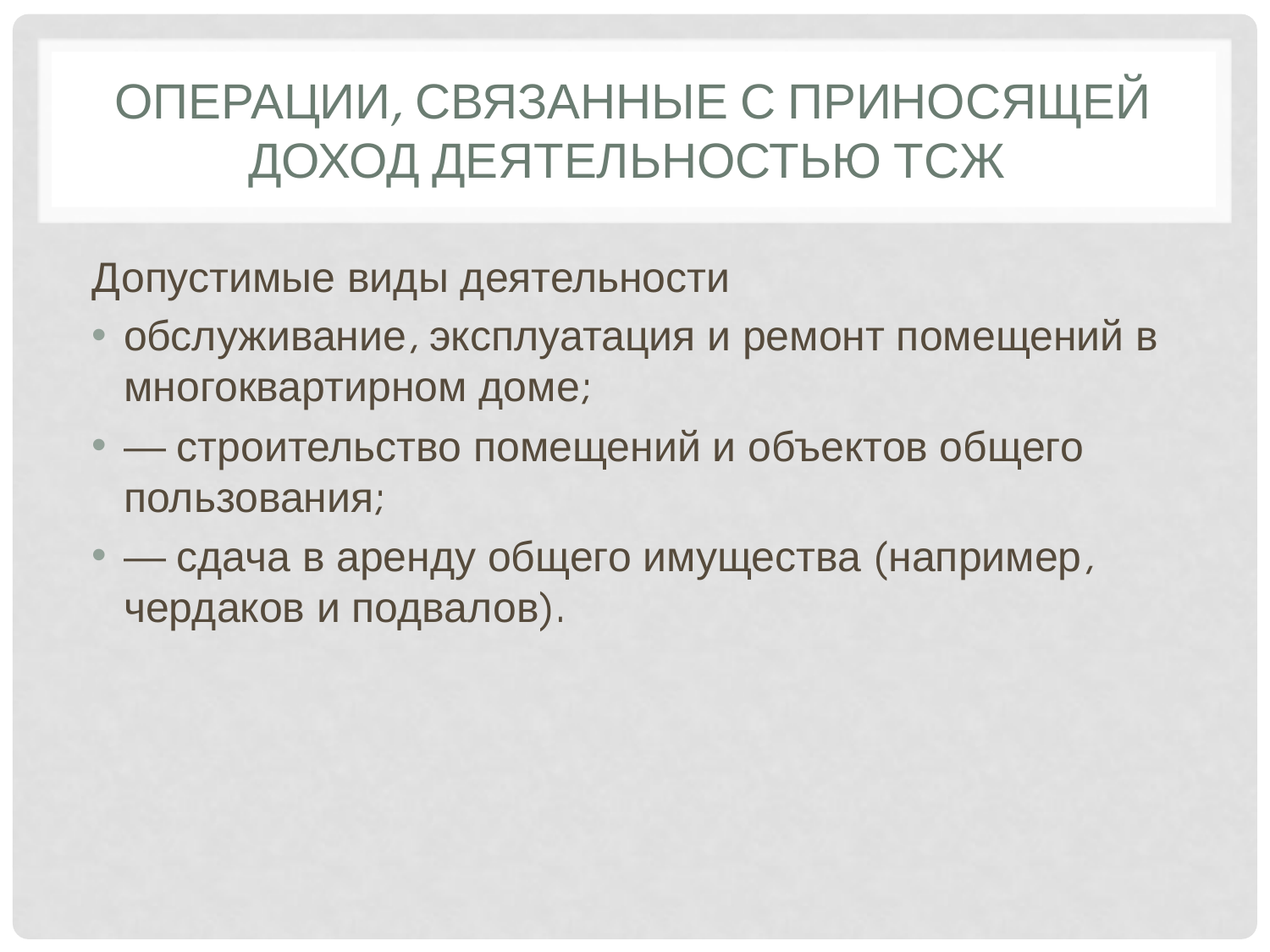

# операции, связанные с приносящей доход деятельностью ТСЖ
Допустимые виды деятельности
обслуживание, эксплуатация и ремонт помещений в многоквартирном доме;
— строительство помещений и объектов общего пользования;
— сдача в аренду общего имущества (например, чердаков и подвалов).